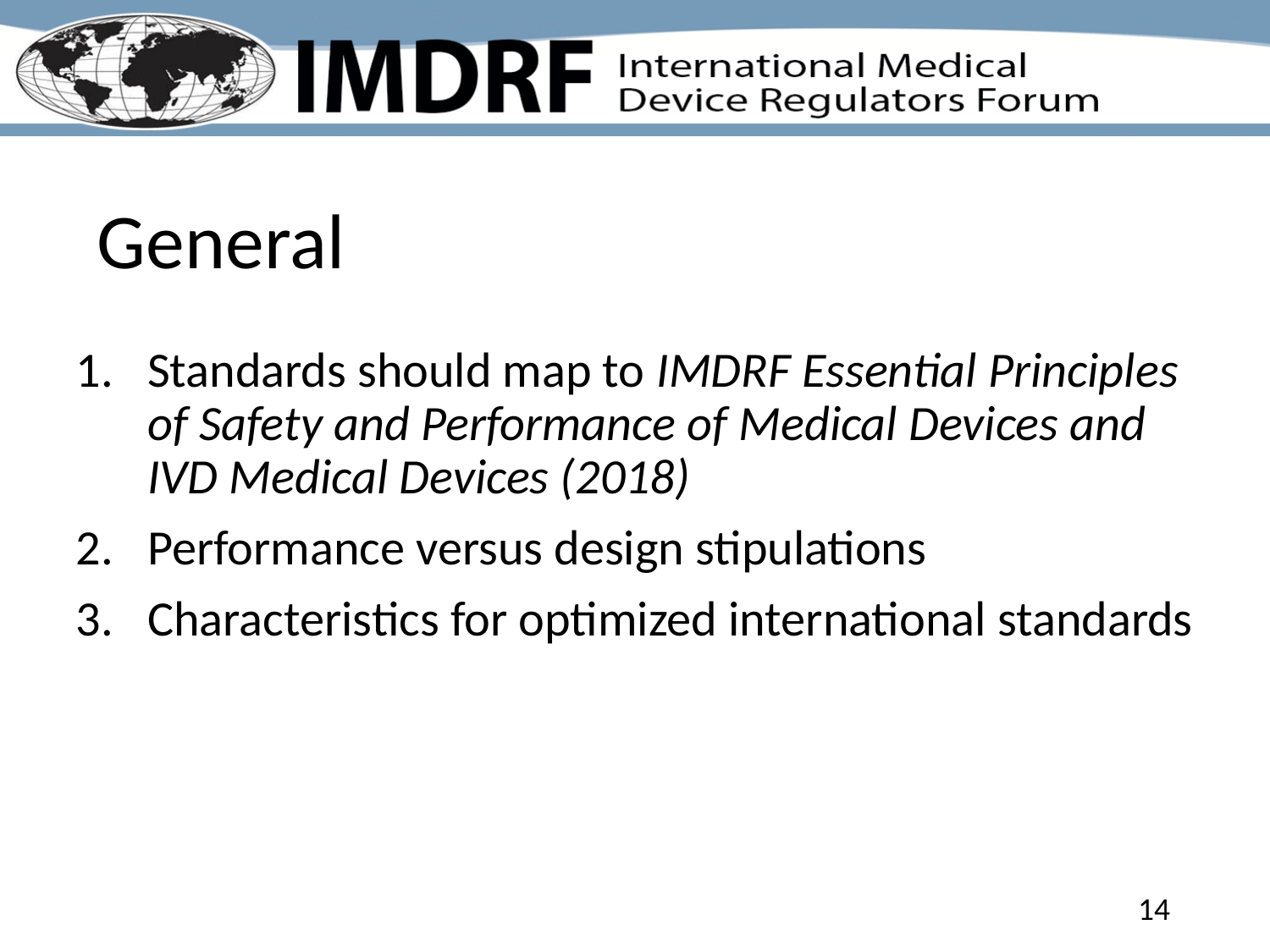

# General
Standards should map to IMDRF Essential Principles of Safety and Performance of Medical Devices and IVD Medical Devices (2018)
Performance versus design stipulations
Characteristics for optimized international standards
14